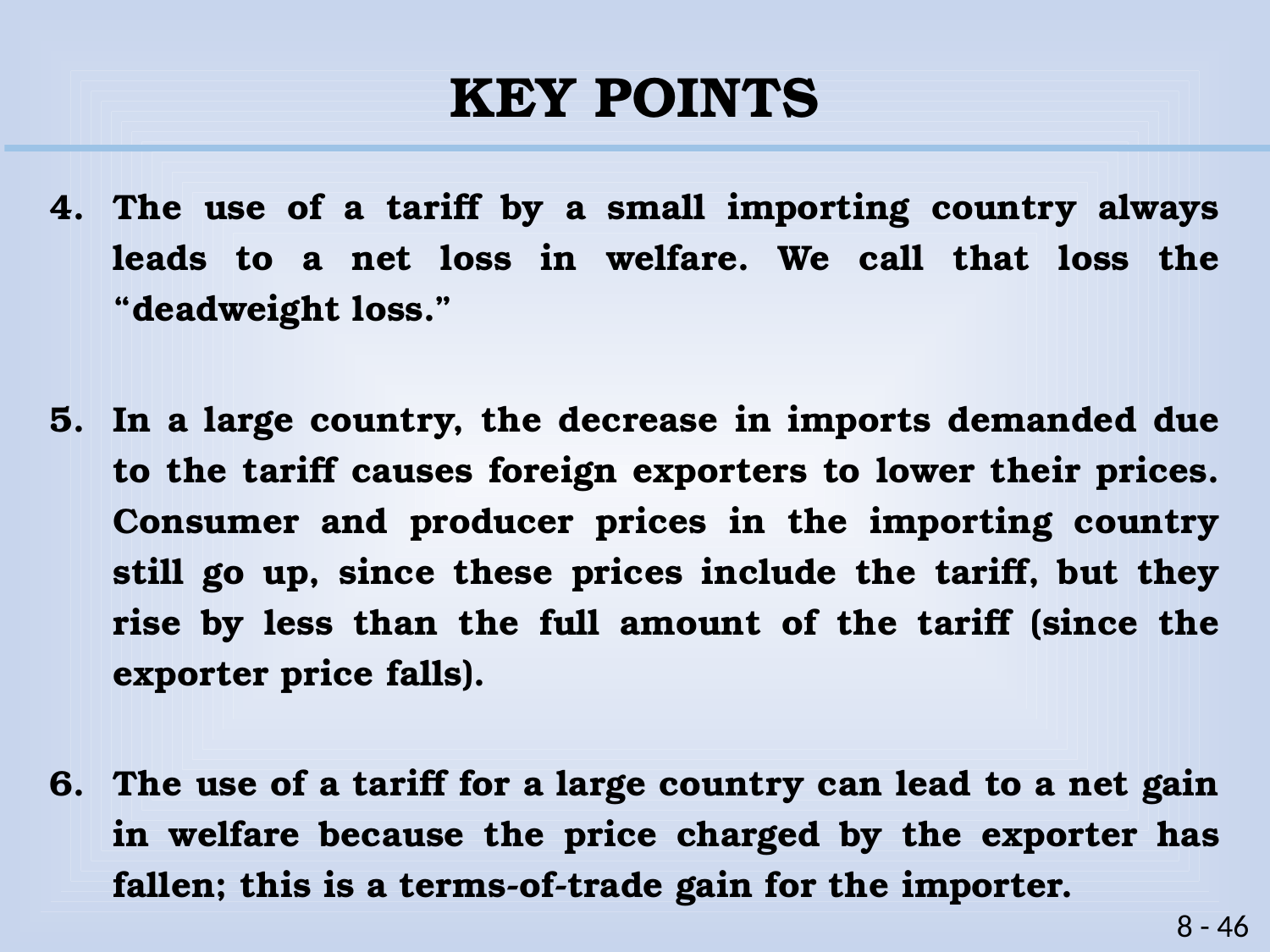

# KEY POINTS
The use of a tariff by a small importing country always leads to a net loss in welfare. We call that loss the “deadweight loss.”

In a large country, the decrease in imports demanded due to the tariff causes foreign exporters to lower their prices. Consumer and producer prices in the importing country still go up, since these prices include the tariff, but they rise by less than the full amount of the tariff (since the exporter price falls).

The use of a tariff for a large country can lead to a net gain in welfare because the price charged by the exporter has fallen; this is a terms-of-trade gain for the importer.